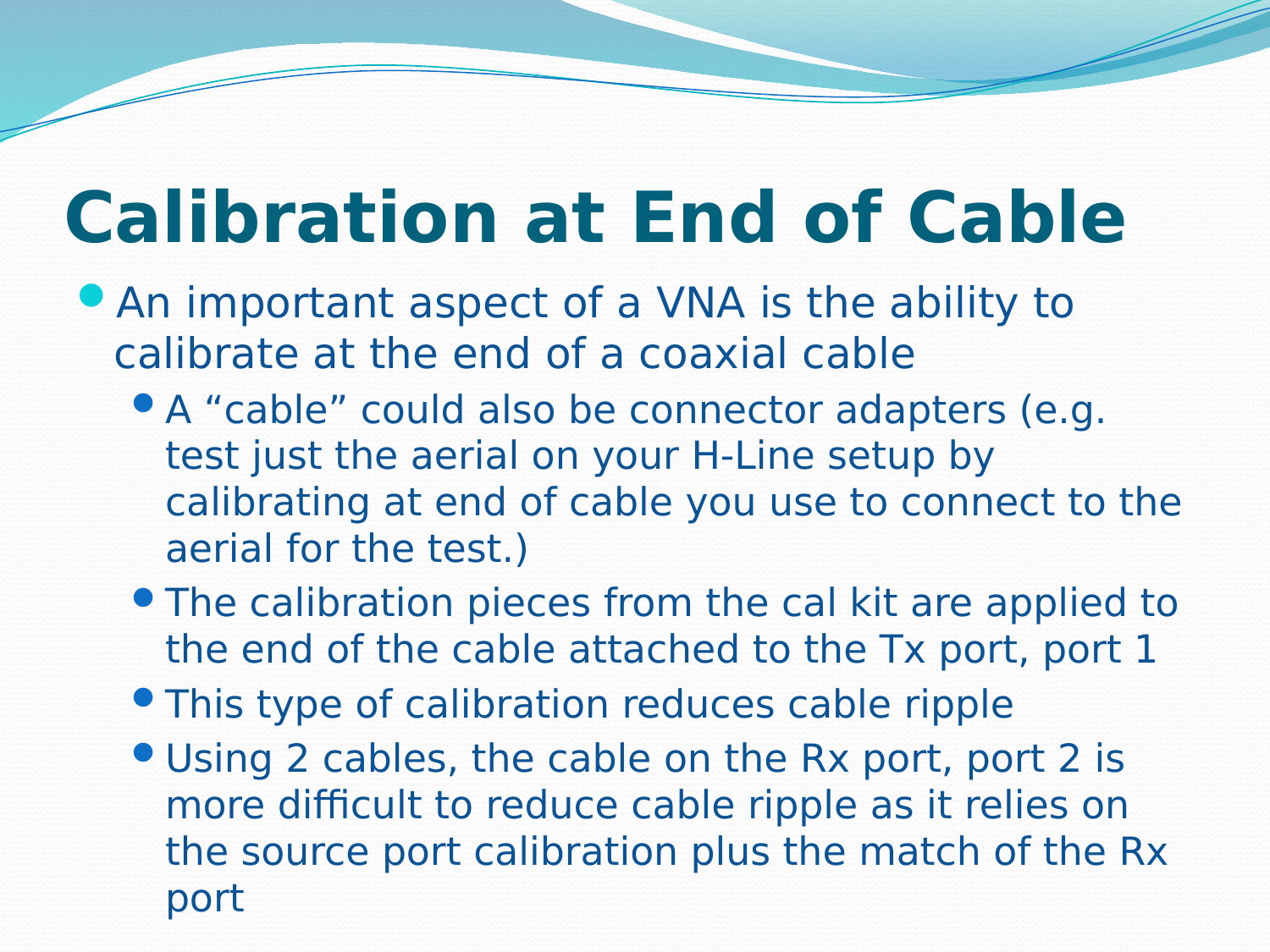

# Calibration at End of Cable
An important aspect of a VNA is the ability to calibrate at the end of a coaxial cable
A “cable” could also be connector adapters (e.g. test just the aerial on your H-Line setup by calibrating at end of cable you use to connect to the aerial for the test.)
The calibration pieces from the cal kit are applied to the end of the cable attached to the Tx port, port 1
This type of calibration reduces cable ripple
Using 2 cables, the cable on the Rx port, port 2 is more difficult to reduce cable ripple as it relies on the source port calibration plus the match of the Rx port